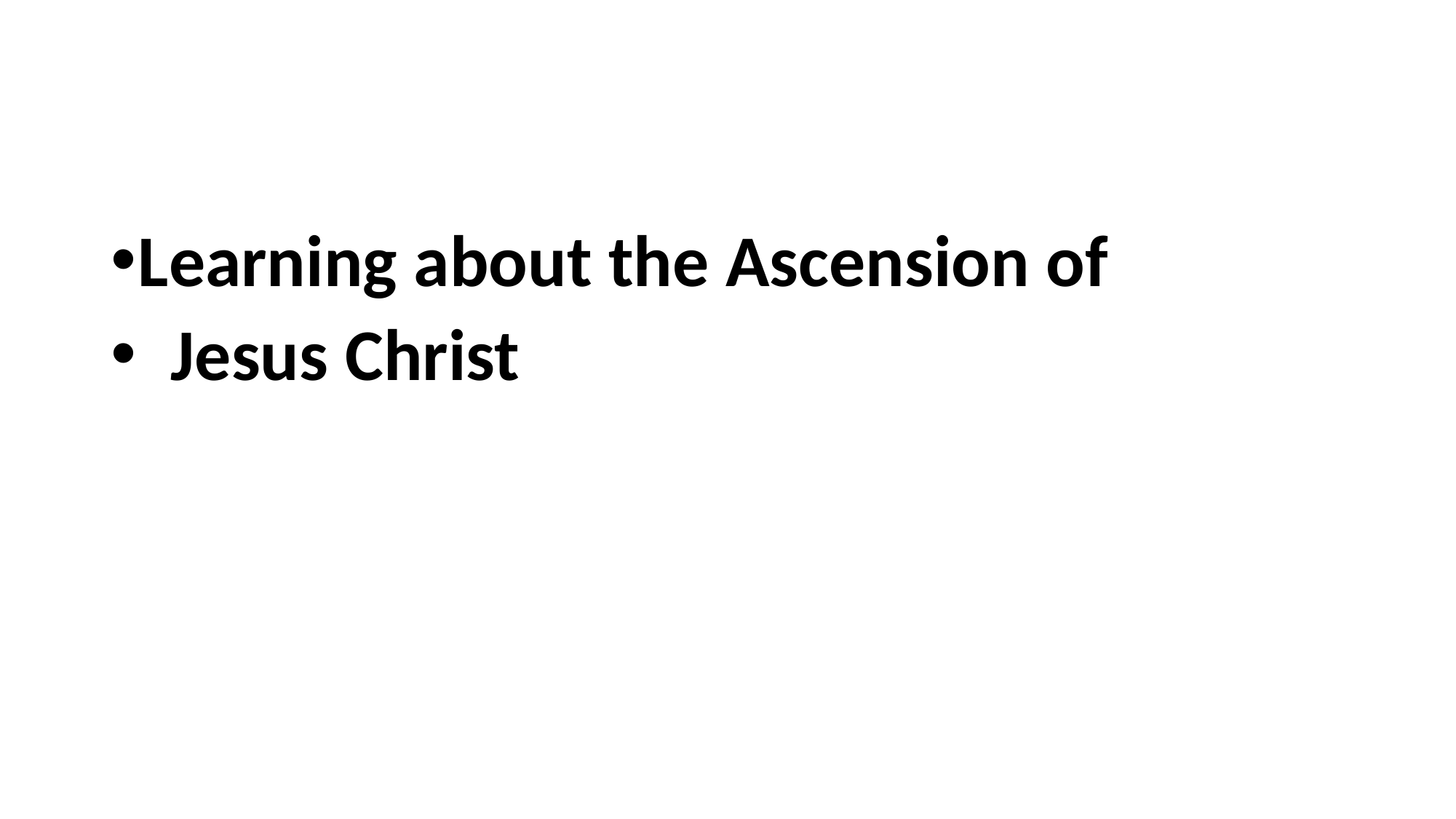

#
Learning about the Ascension of
  Jesus Christ